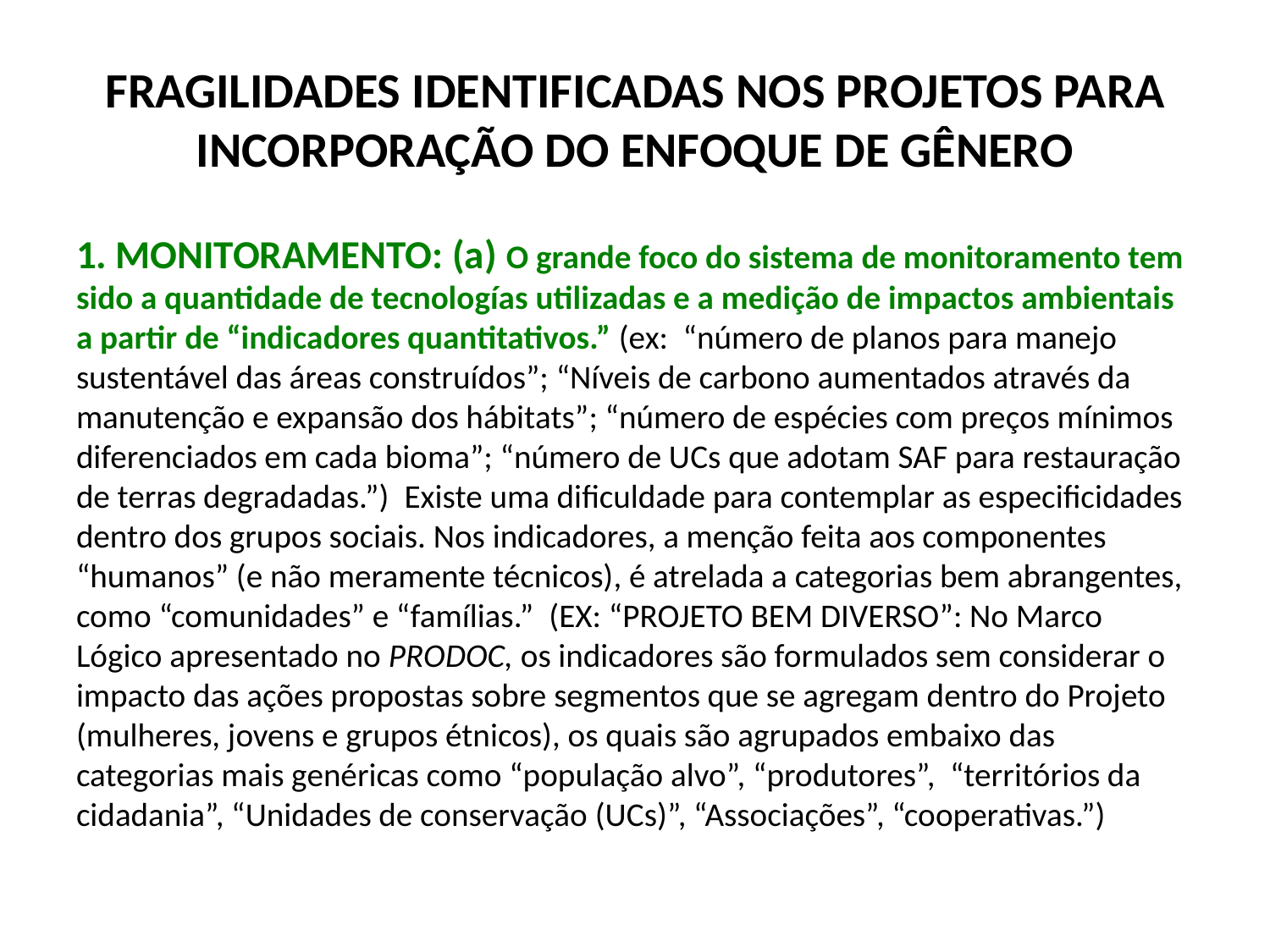

# FRAGILIDADES IDENTIFICADAS NOS PROJETOS PARA INCORPORAÇÃO DO ENFOQUE DE GÊNERO
1. MONITORAMENTO: (a) O grande foco do sistema de monitoramento tem sido a quantidade de tecnologías utilizadas e a medição de impactos ambientais a partir de “indicadores quantitativos.” (ex:  “número de planos para manejo sustentável das áreas construídos”; “Níveis de carbono aumentados através da manutenção e expansão dos hábitats”; “número de espécies com preços mínimos diferenciados em cada bioma”; “número de UCs que adotam SAF para restauração de terras degradadas.”)  Existe uma dificuldade para contemplar as especificidades dentro dos grupos sociais. Nos indicadores, a menção feita aos componentes “humanos” (e não meramente técnicos), é atrelada a categorias bem abrangentes, como “comunidades” e “famílias.”  (EX: “PROJETO BEM DIVERSO”: No Marco Lógico apresentado no PRODOC, os indicadores são formulados sem considerar o impacto das ações propostas sobre segmentos que se agregam dentro do Projeto (mulheres, jovens e grupos étnicos), os quais são agrupados embaixo das categorias mais genéricas como “população alvo”, “produtores”,  “territórios da cidadania”, “Unidades de conservação (UCs)”, “Associações”, “cooperativas.”)